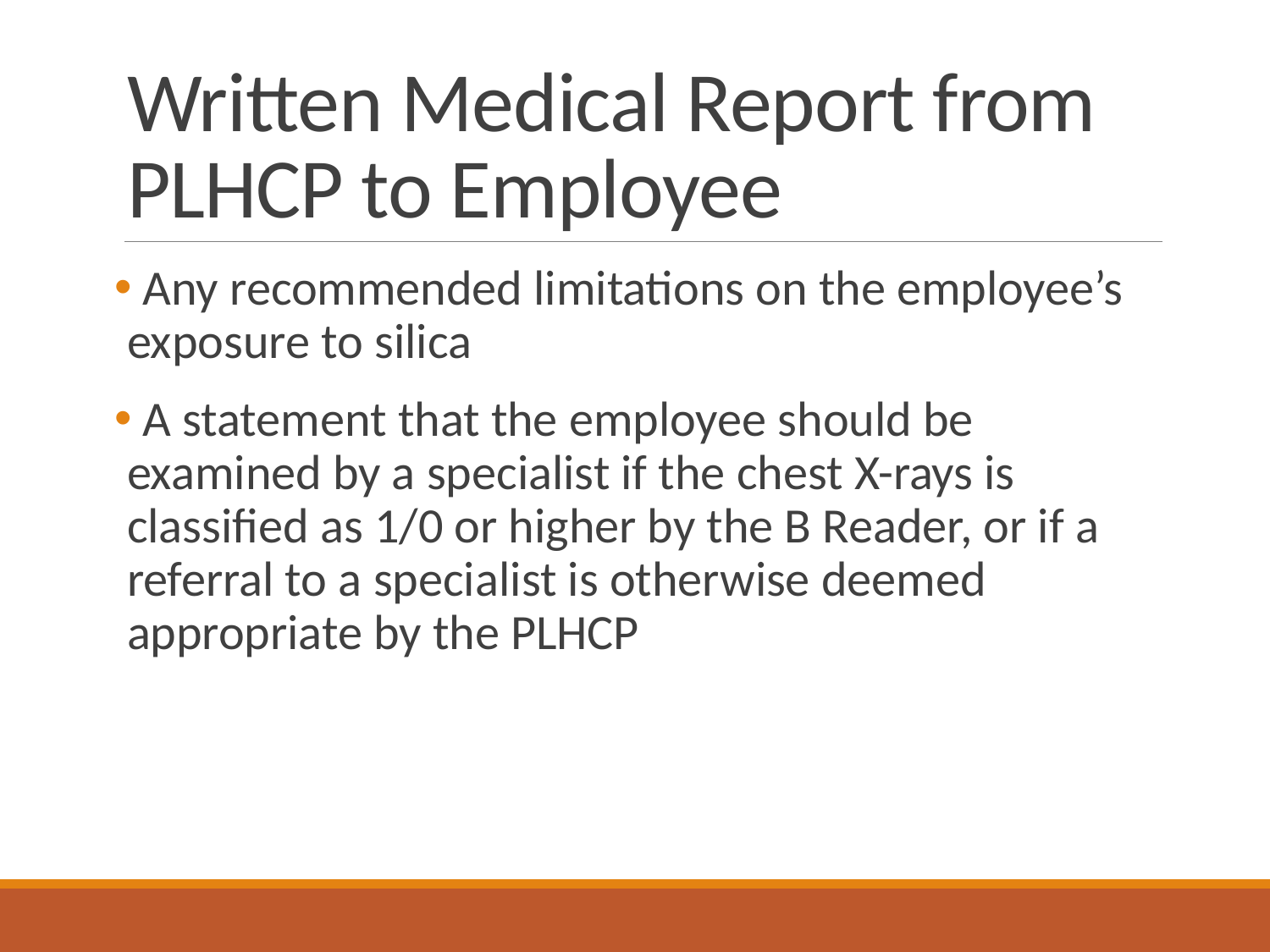

# Written Medical Report from PLHCP to Employee
 Any recommended limitations on the employee’s exposure to silica
 A statement that the employee should be examined by a specialist if the chest X-rays is classified as 1/0 or higher by the B Reader, or if a referral to a specialist is otherwise deemed appropriate by the PLHCP